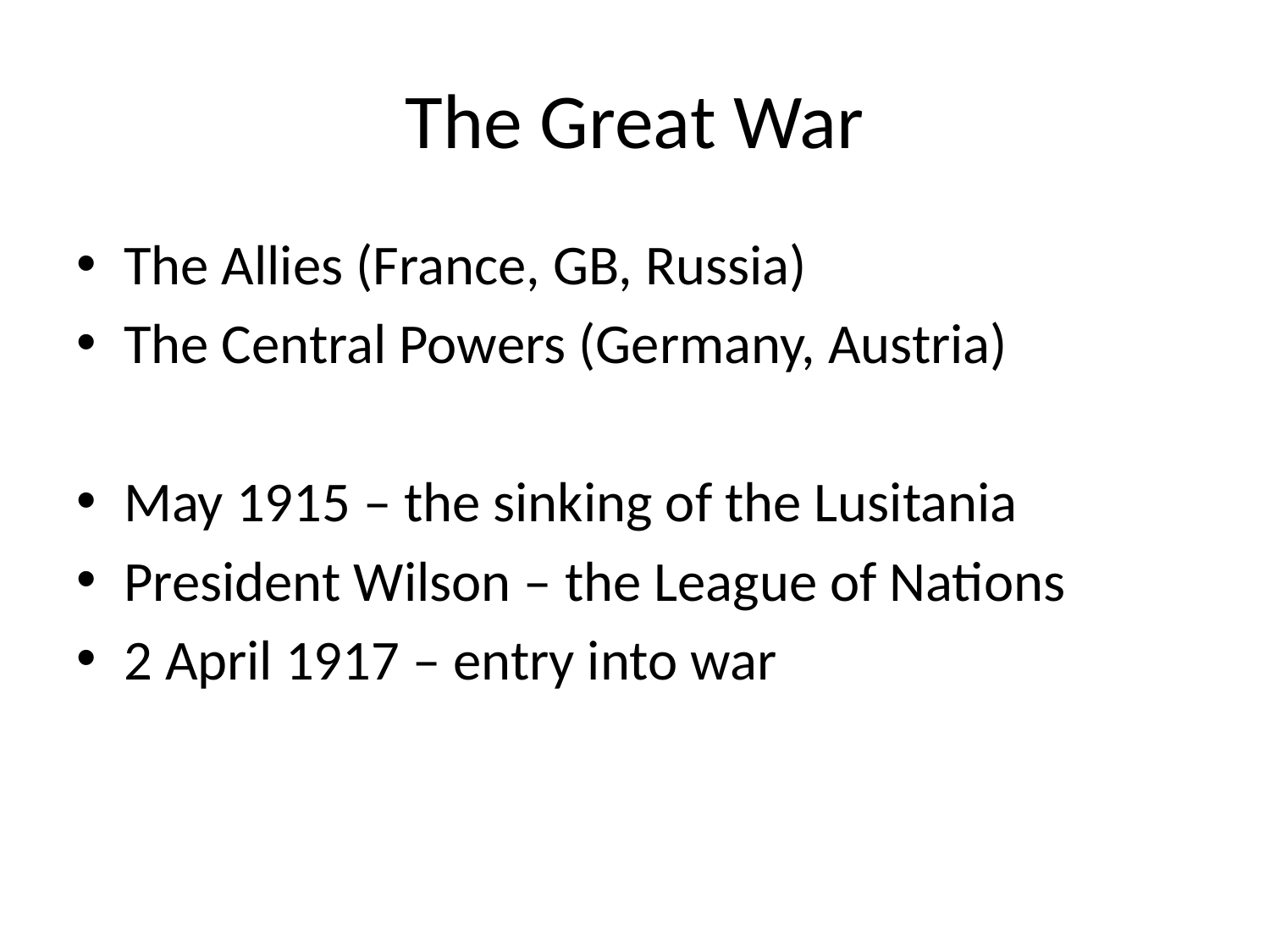

# The Great War
The Allies (France, GB, Russia)
The Central Powers (Germany, Austria)

May 1915 – the sinking of the Lusitania
President Wilson – the League of Nations
2 April 1917 – entry into war